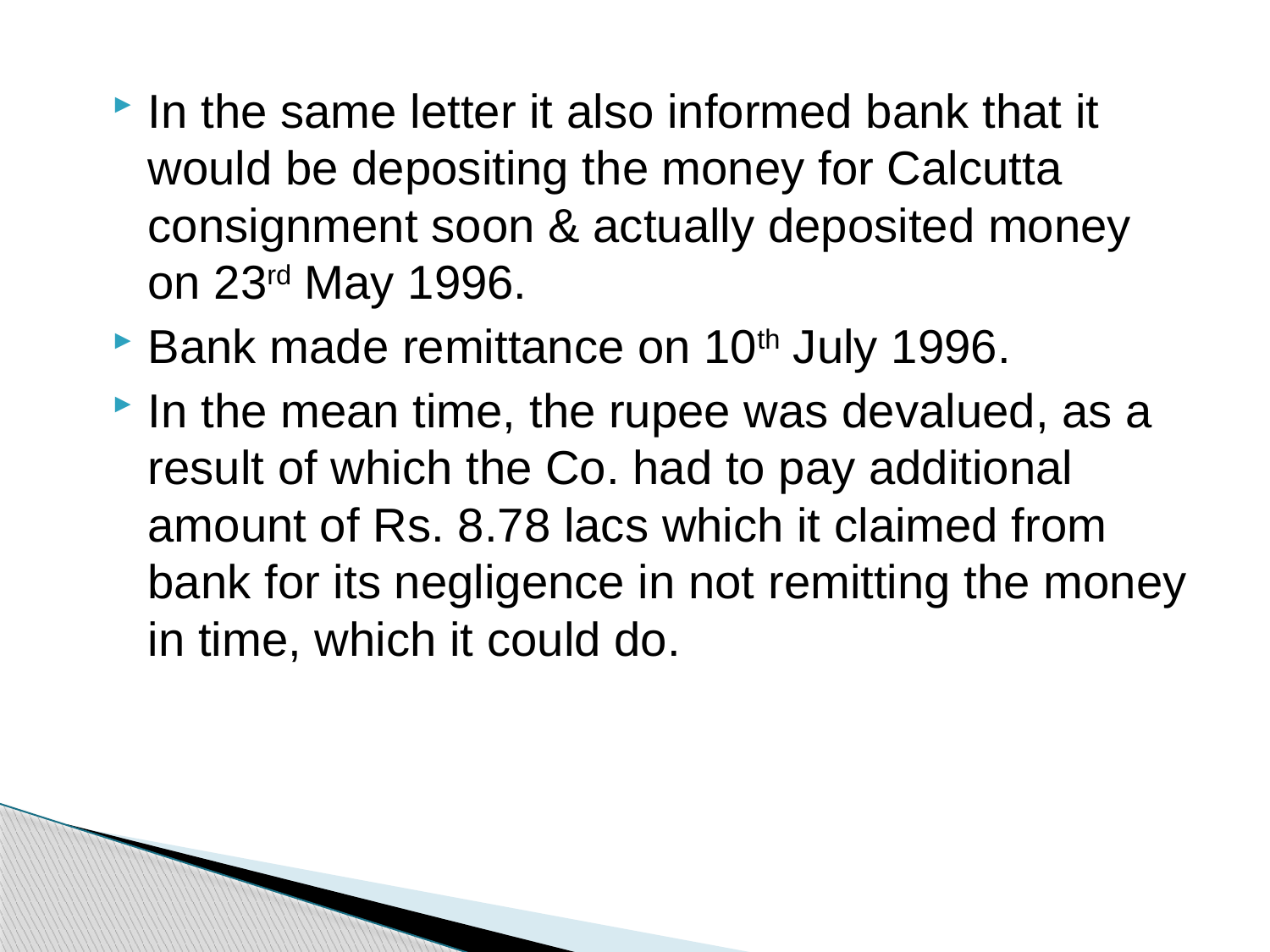

In the same letter it also informed bank that it would be depositing the money for Calcutta consignment soon & actually deposited money on 23rd May 1996.
Bank made remittance on 10th July 1996.
In the mean time, the rupee was devalued, as a result of which the Co. had to pay additional amount of Rs. 8.78 lacs which it claimed from bank for its negligence in not remitting the money in time, which it could do.